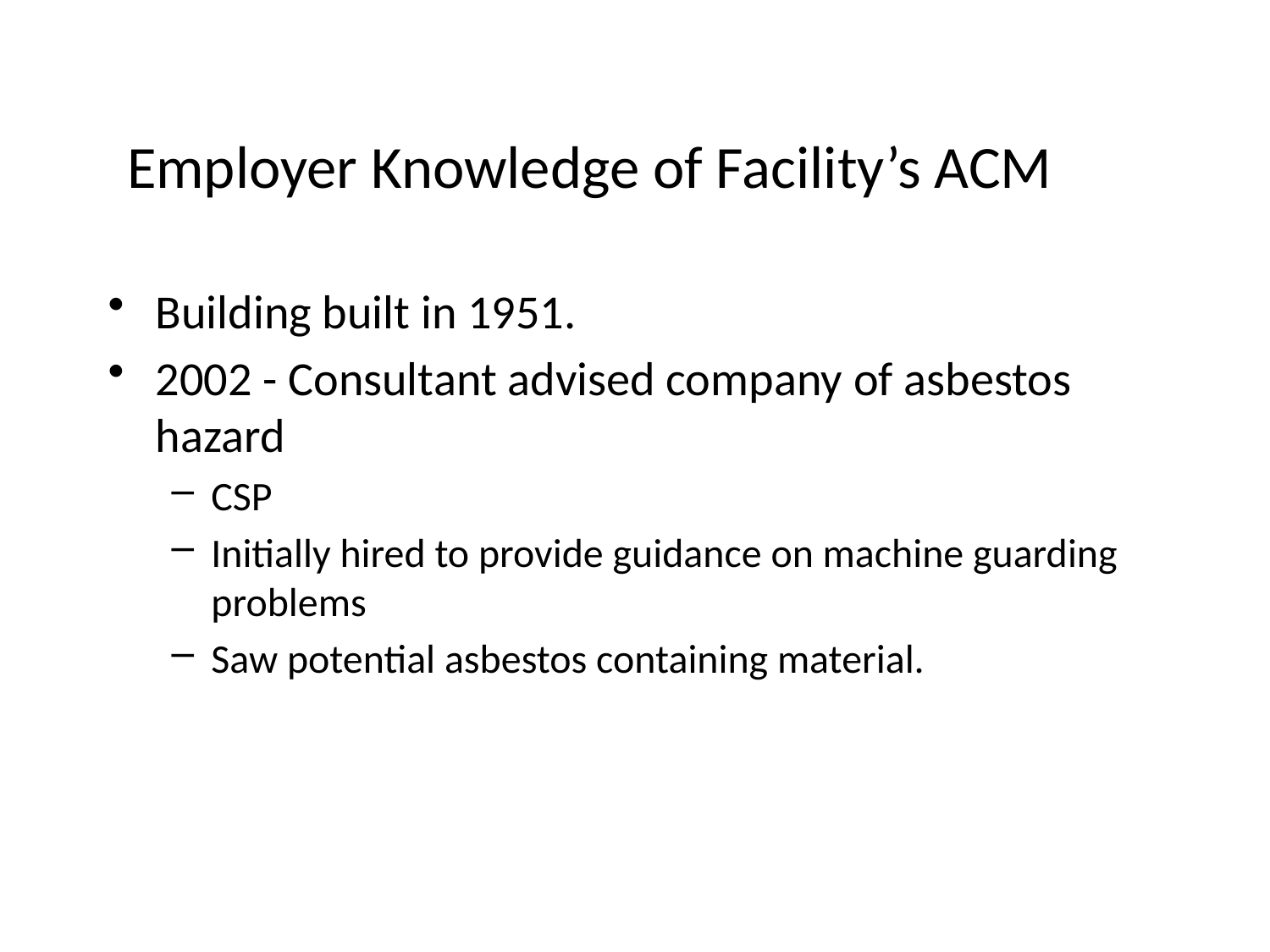

# Employer Knowledge of Facility’s ACM
Building built in 1951.
2002 - Consultant advised company of asbestos hazard
CSP
Initially hired to provide guidance on machine guarding problems
Saw potential asbestos containing material.